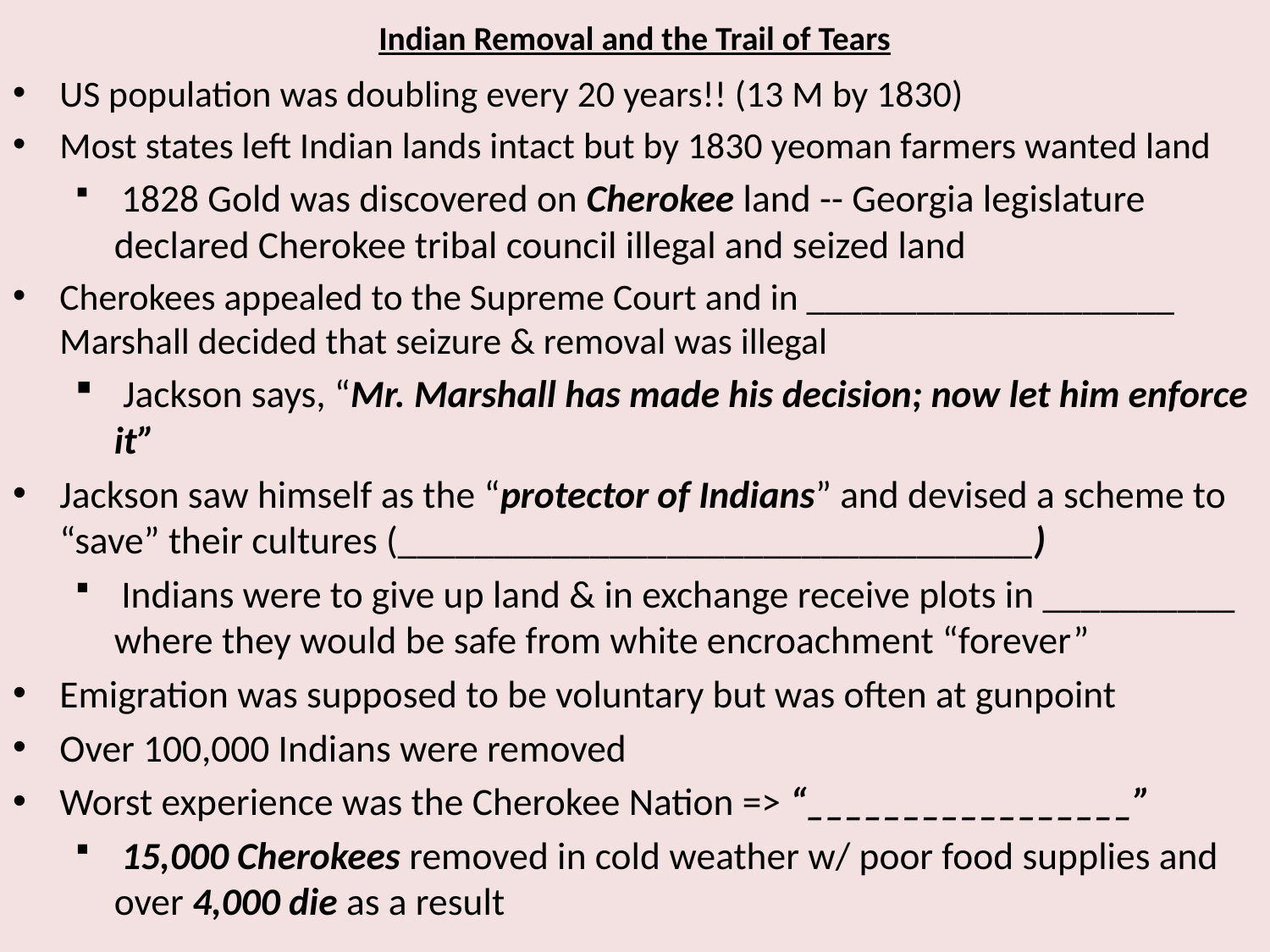

# Indian Removal and the Trail of Tears
US population was doubling every 20 years!! (13 M by 1830)
Most states left Indian lands intact but by 1830 yeoman farmers wanted land
 1828 Gold was discovered on Cherokee land -- Georgia legislature declared Cherokee tribal council illegal and seized land
Cherokees appealed to the Supreme Court and in ____________________ Marshall decided that seizure & removal was illegal
 Jackson says, “Mr. Marshall has made his decision; now let him enforce it”
Jackson saw himself as the “protector of Indians” and devised a scheme to “save” their cultures (_________________________________)
 Indians were to give up land & in exchange receive plots in __________ where they would be safe from white encroachment “forever”
Emigration was supposed to be voluntary but was often at gunpoint
Over 100,000 Indians were removed
Worst experience was the Cherokee Nation => “_________________”
 15,000 Cherokees removed in cold weather w/ poor food supplies and over 4,000 die as a result